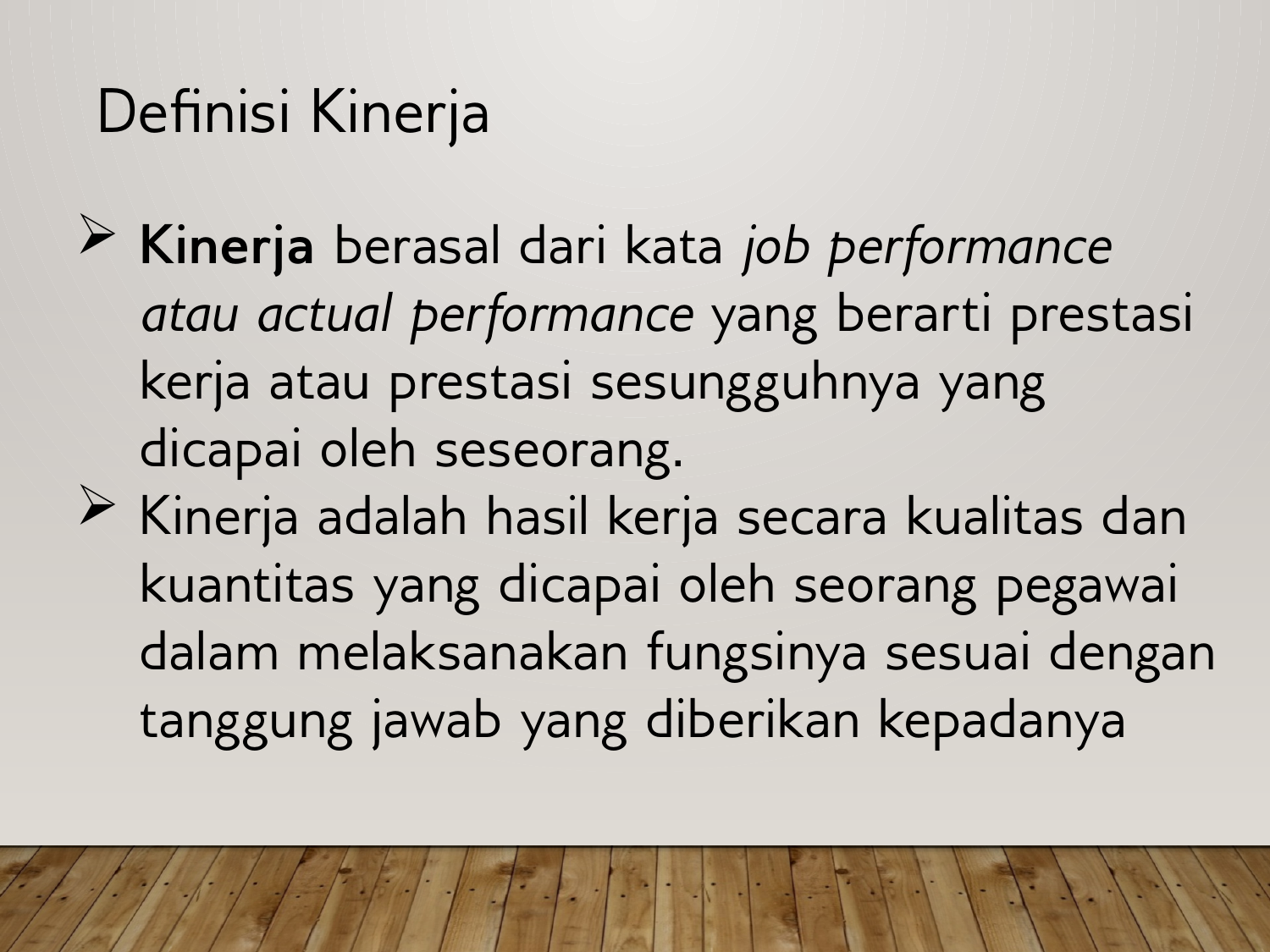

Definisi Kinerja
Kinerja berasal dari kata job performance atau actual performance yang berarti prestasi kerja atau prestasi sesungguhnya yang dicapai oleh seseorang.
Kinerja adalah hasil kerja secara kualitas dan kuantitas yang dicapai oleh seorang pegawai dalam melaksanakan fungsinya sesuai dengan tanggung jawab yang diberikan kepadanya